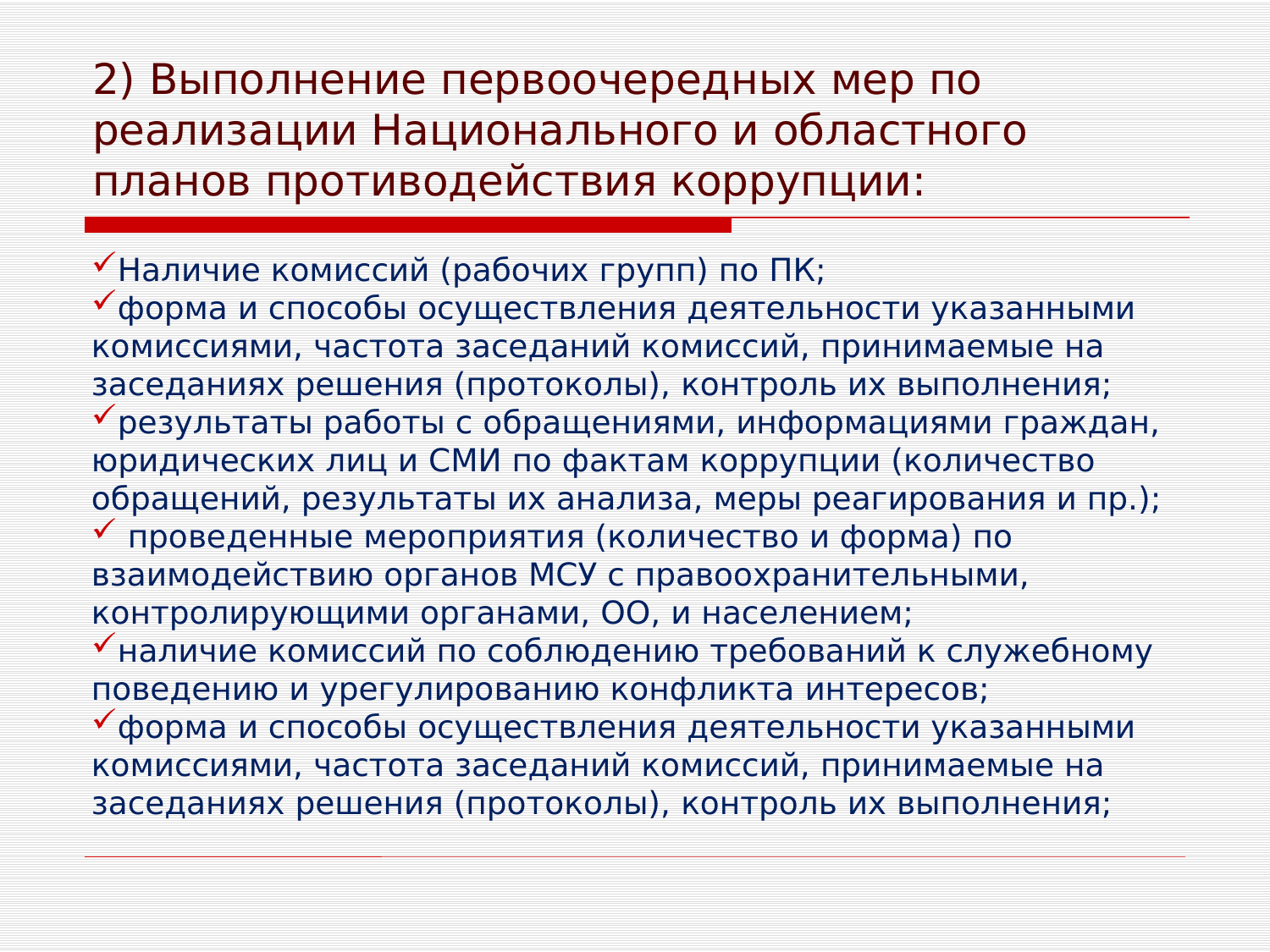

# 2) Выполнение первоочередных мер по реализации Национального и областного планов противодействия коррупции:
Наличие комиссий (рабочих групп) по ПК;
форма и способы осуществления деятельности указанными комиссиями, частота заседаний комиссий, принимаемые на заседаниях решения (протоколы), контроль их выполнения;
результаты работы с обращениями, информациями граждан, юридических лиц и СМИ по фактам коррупции (количество обращений, результаты их анализа, меры реагирования и пр.);
 проведенные мероприятия (количество и форма) по взаимодействию органов МСУ с правоохранительными, контролирующими органами, ОО, и населением;
наличие комиссий по соблюдению требований к служебному поведению и урегулированию конфликта интересов;
форма и способы осуществления деятельности указанными комиссиями, частота заседаний комиссий, принимаемые на заседаниях решения (протоколы), контроль их выполнения;